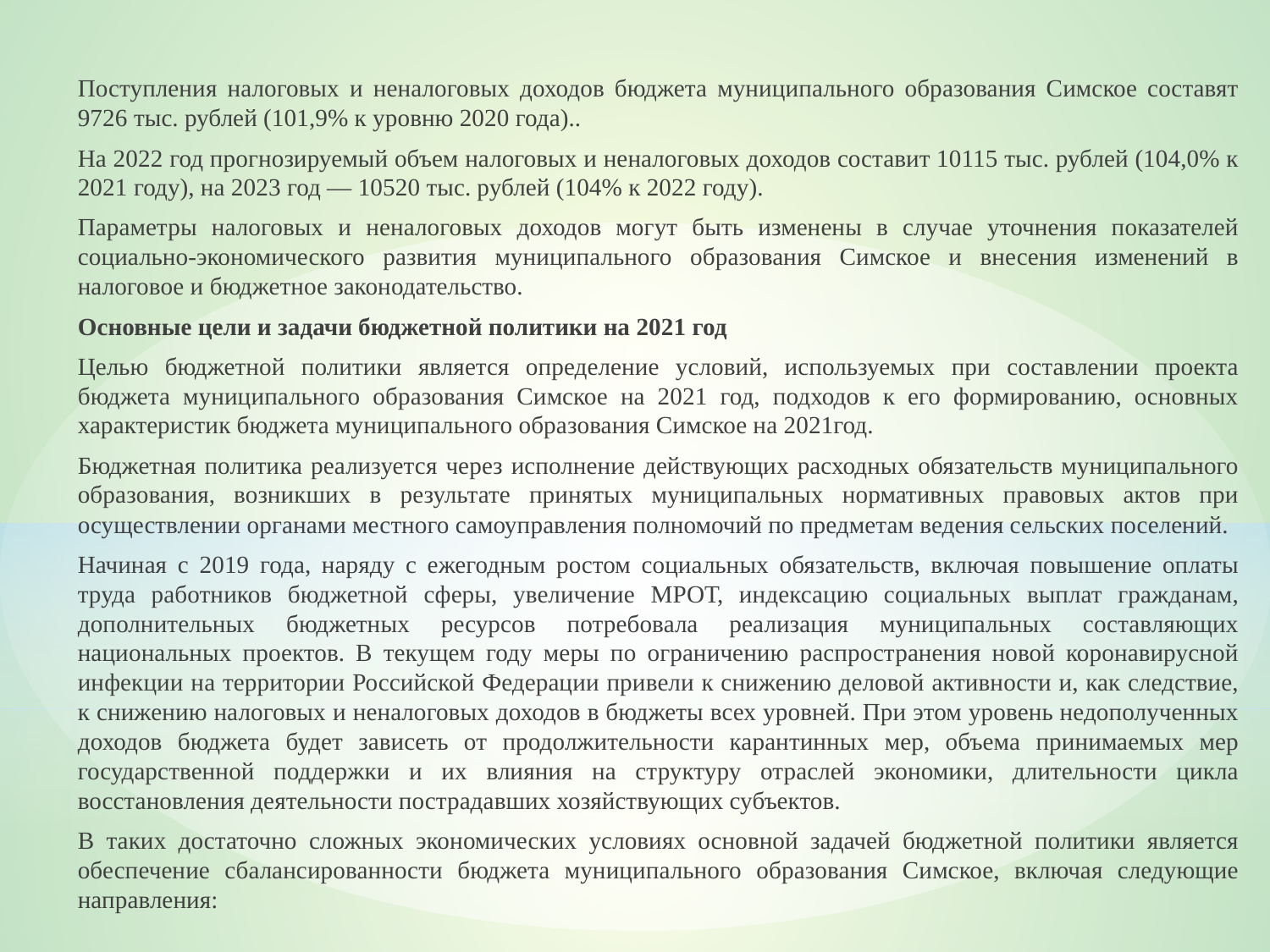

Поступления налоговых и неналоговых доходов бюджета муниципального образования Симское составят 9726 тыс. рублей (101,9% к уровню 2020 года)..
На 2022 год прогнозируемый объем налоговых и неналоговых доходов составит 10115 тыс. рублей (104,0% к 2021 году), на 2023 год — 10520 тыс. рублей (104% к 2022 году).
Параметры налоговых и неналоговых доходов могут быть изменены в случае уточнения показателей социально-экономического развития муниципального образования Симское и внесения изменений в налоговое и бюджетное законодательство.
Основные цели и задачи бюджетной политики на 2021 год
Целью бюджетной политики является определение условий, используемых при составлении проекта бюджета муниципального образования Симское на 2021 год, подходов к его формированию, основных характеристик бюджета муниципального образования Симское на 2021год.
Бюджетная политика реализуется через исполнение действующих расходных обязательств муниципального образования, возникших в результате принятых муниципальных нормативных правовых актов при осуществлении органами местного самоуправления полномочий по предметам ведения сельских поселений.
Начиная с 2019 года, наряду с ежегодным ростом социальных обязательств, включая повышение оплаты труда работников бюджетной сферы, увеличение МРОТ, индексацию социальных выплат гражданам, дополнительных бюджетных ресурсов потребовала реализация муниципальных составляющих национальных проектов. В текущем году меры по ограничению распространения новой коронавирусной инфекции на территории Российской Федерации привели к снижению деловой активности и, как следствие, к снижению налоговых и неналоговых доходов в бюджеты всех уровней. При этом уровень недополученных доходов бюджета будет зависеть от продолжительности карантинных мер, объема принимаемых мер государственной поддержки и их влияния на структуру отраслей экономики, длительности цикла восстановления деятельности пострадавших хозяйствующих субъектов.
В таких достаточно сложных экономических условиях основной задачей бюджетной политики является обеспечение сбалансированности бюджета муниципального образования Симское, включая следующие направления: